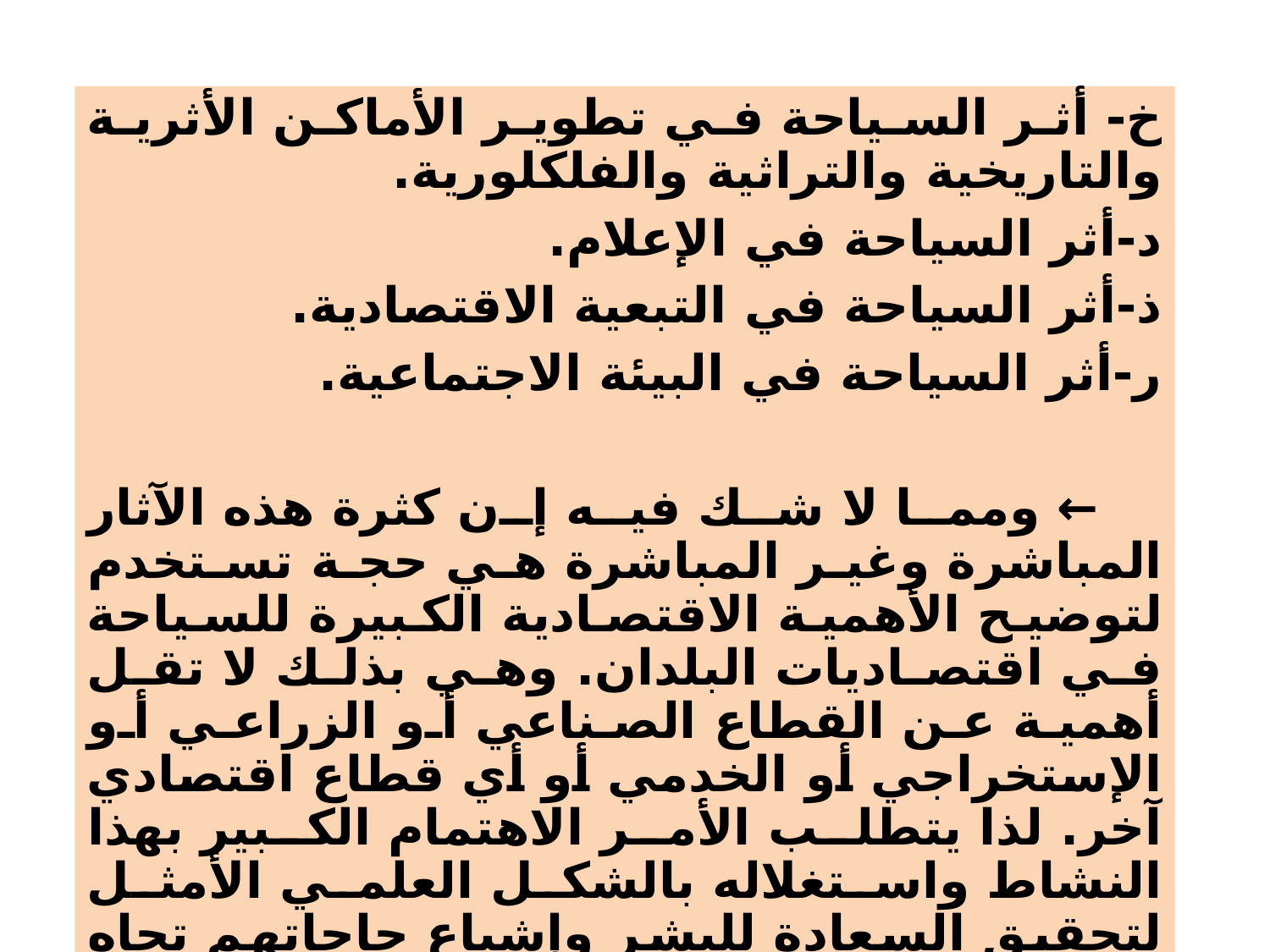

خ- أثر السياحة في تطوير الأماكن الأثرية والتاريخية والتراثية والفلكلورية.
د-أثر السياحة في الإعلام.
ذ-أثر السياحة في التبعية الاقتصادية.
ر-أثر السياحة في البيئة الاجتماعية.

← ومما لا شك فيه إن كثرة هذه الآثار المباشرة وغير المباشرة هي حجة تستخدم لتوضيح الأهمية الاقتصادية الكبيرة للسياحة في اقتصاديات البلدان. وهي بذلك لا تقل أهمية عن القطاع الصناعي أو الزراعي أو الإستخراجي أو الخدمي أو أي قطاع اقتصادي آخر. لذا يتطلب الأمر الاهتمام الكبير بهذا النشاط واستغلاله بالشكل العلمي الأمثل لتحقيق السعادة للبشر وإشباع حاجاتهم تجاه السياحة.